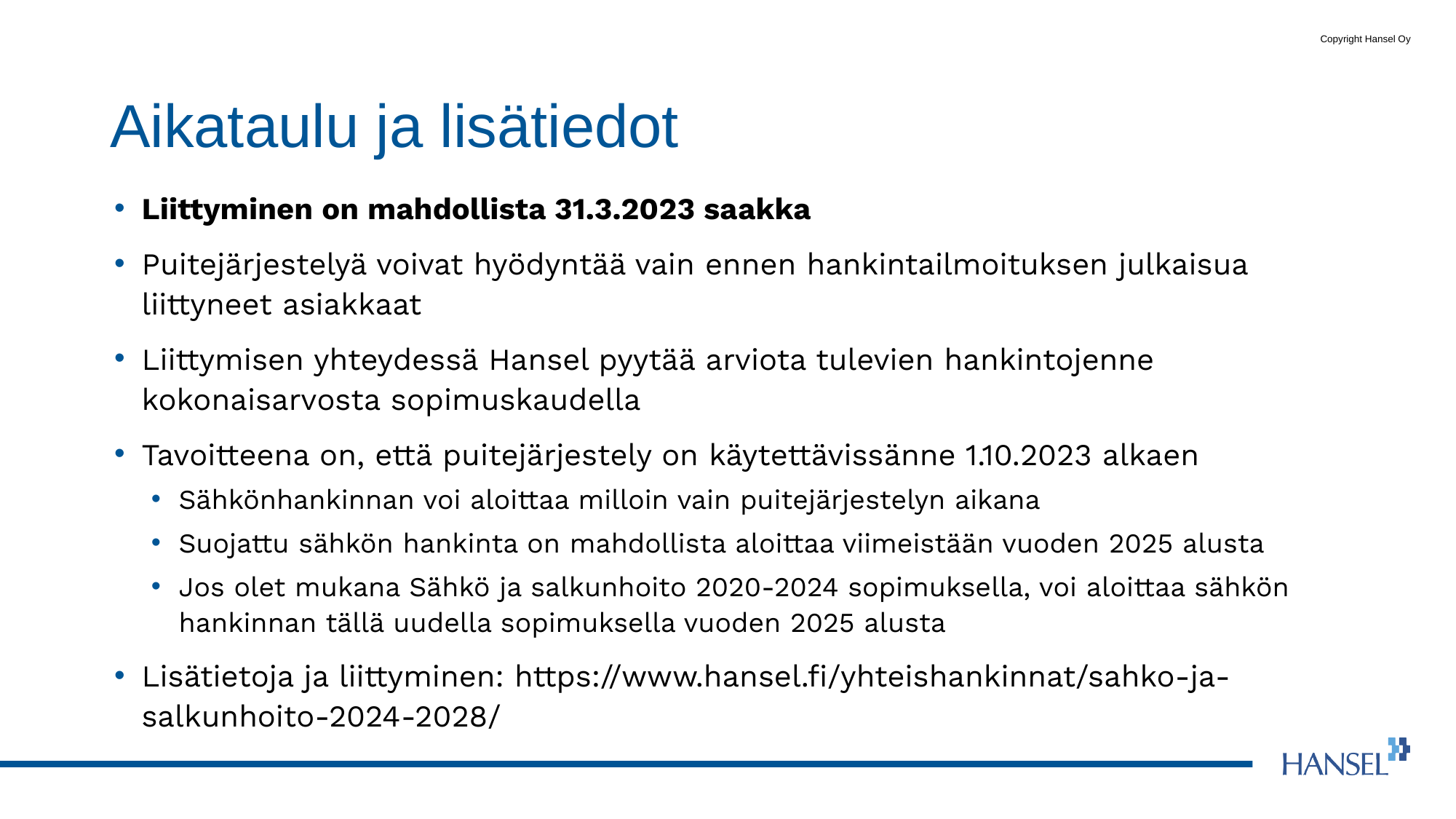

# Aikataulu ja lisätiedot
Liittyminen on mahdollista 31.3.2023 saakka
Puitejärjestelyä voivat hyödyntää vain ennen hankintailmoituksen julkaisua liittyneet asiakkaat
Liittymisen yhteydessä Hansel pyytää arviota tulevien hankintojenne kokonaisarvosta sopimuskaudella
Tavoitteena on, että puitejärjestely on käytettävissänne 1.10.2023 alkaen
Sähkönhankinnan voi aloittaa milloin vain puitejärjestelyn aikana
Suojattu sähkön hankinta on mahdollista aloittaa viimeistään vuoden 2025 alusta
Jos olet mukana Sähkö ja salkunhoito 2020-2024 sopimuksella, voi aloittaa sähkön hankinnan tällä uudella sopimuksella vuoden 2025 alusta
Lisätietoja ja liittyminen: https://www.hansel.fi/yhteishankinnat/sahko-ja-salkunhoito-2024-2028/